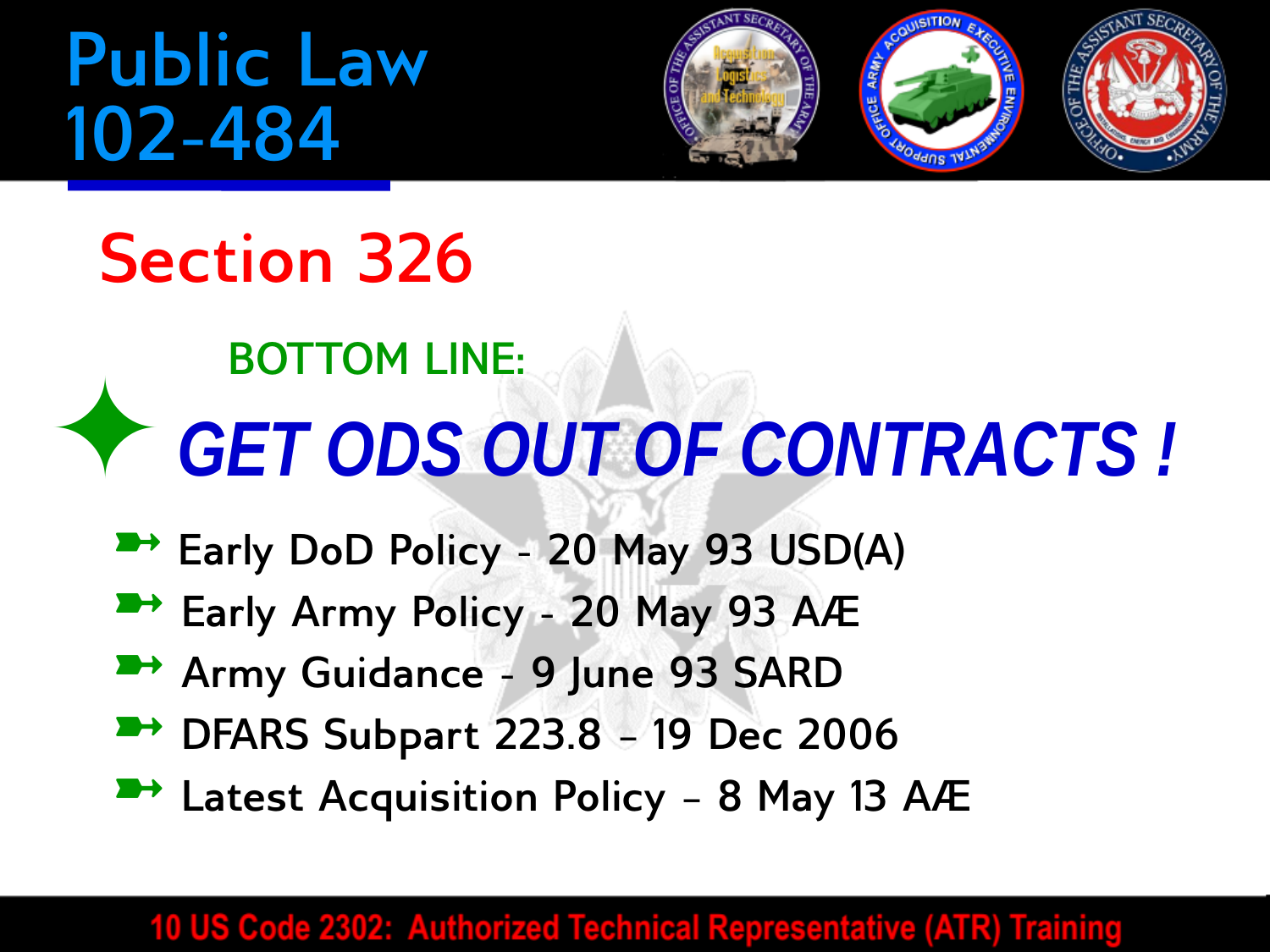

Public Law
102-484

Section 326
            BOTTOM LINE:
 GET ODS OUT OF CONTRACTS !

 Early DoD Policy - 20 May 93 USD(A)
 Early Army Policy - 20 May 93 AAE
 Army Guidance - 9 June 93 SARD
 DFARS Subpart 223.8 – 19 Dec 2006
 Latest Acquisition Policy – 8 May 13 AAE